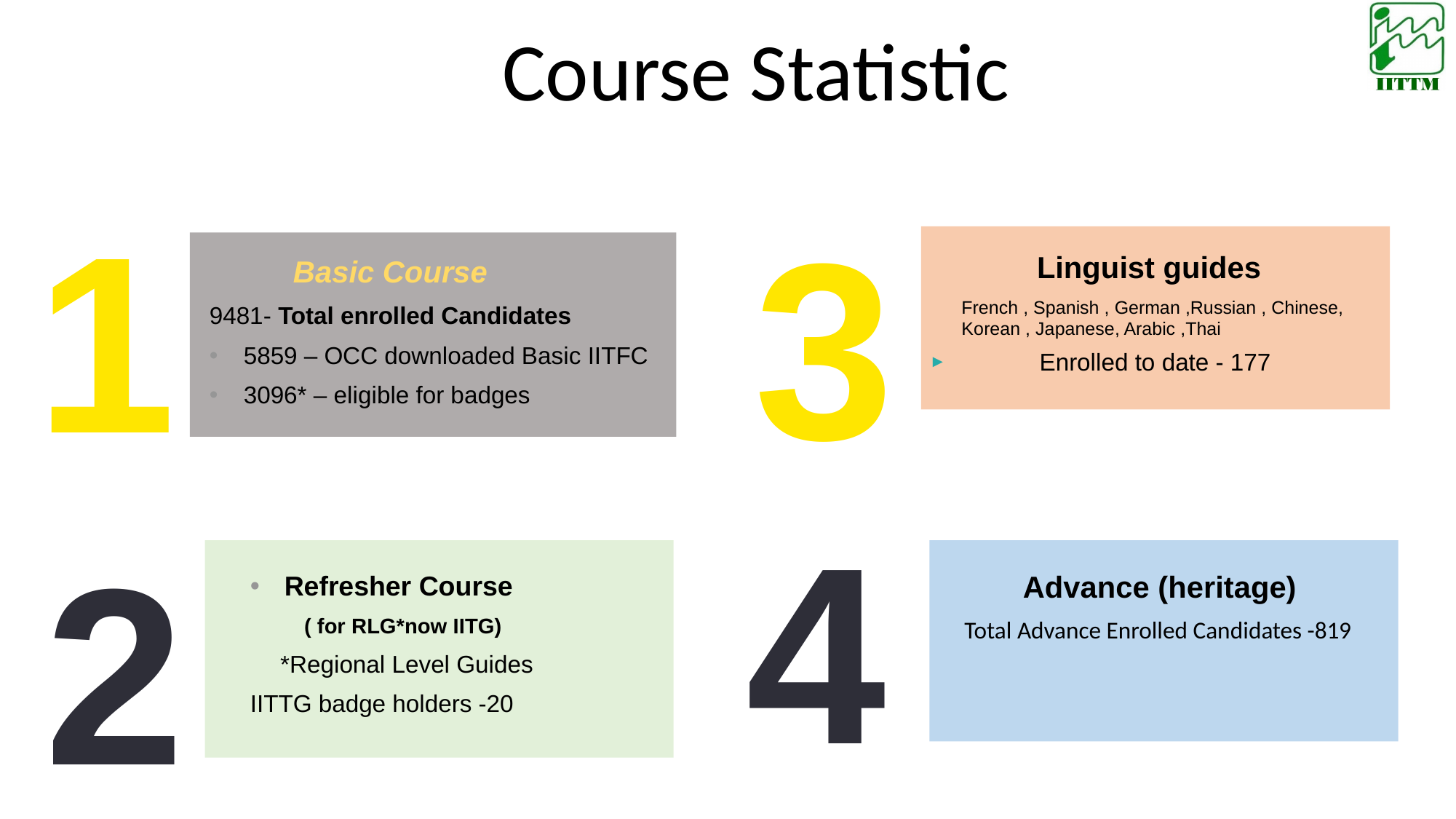

Course Statistic

1

3
         Linguist guides
French , Spanish , German ,Russian , Chinese, Korean , Japanese, Arabic ,Thai
          Enrolled to date - 177
          Basic Course
9481- Total enrolled Candidates
5859 – OCC downloaded Basic IITFC
3096* – eligible for badges

4

2
Refresher Course
         ( for RLG*now IITG)
     *Regional Level Guides
IITTG badge holders -20
       Advance (heritage)
Total Advance Enrolled Candidates -819